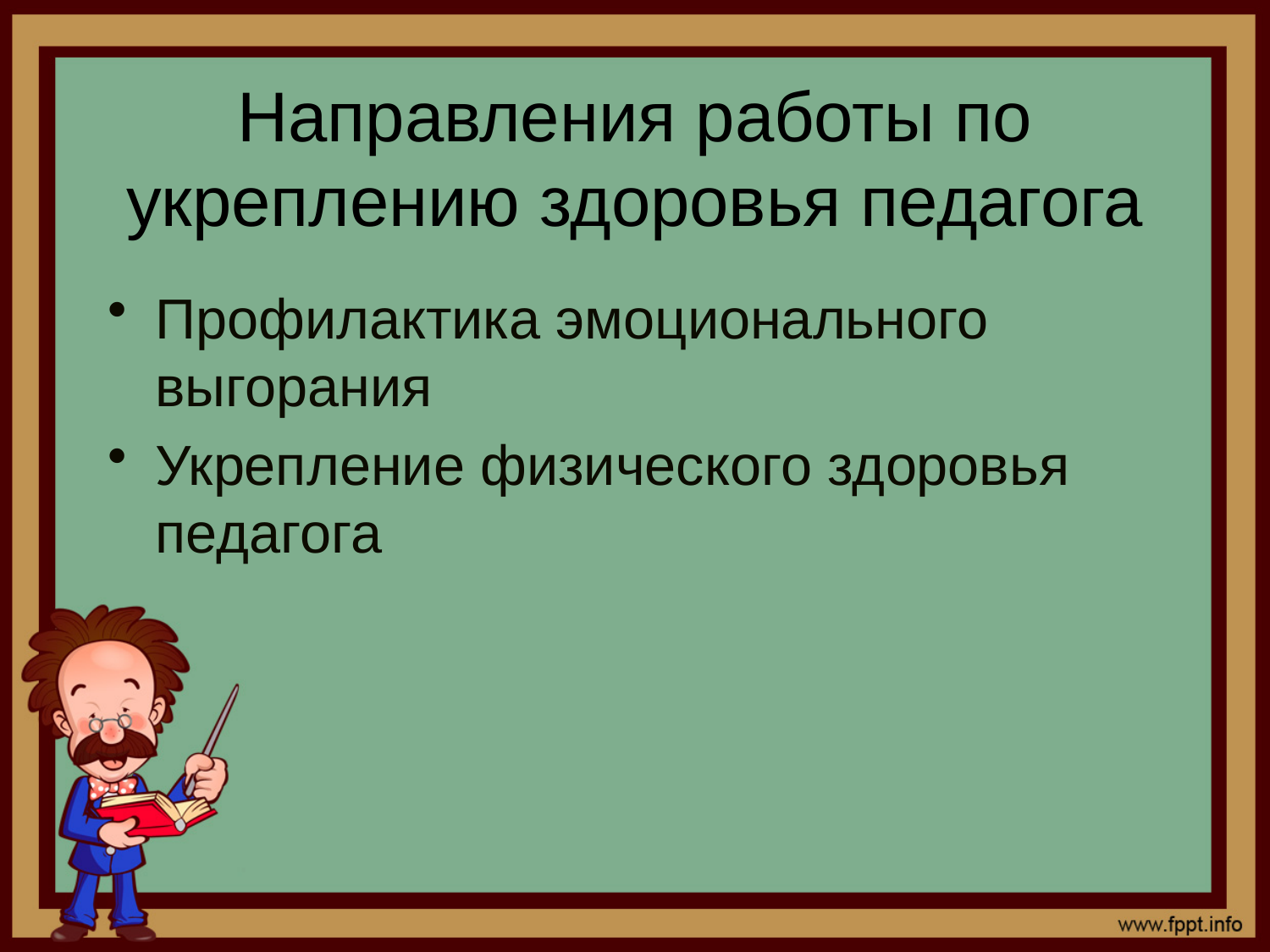

# Направления работы по укреплению здоровья педагога
Профилактика эмоционального выгорания
Укрепление физического здоровья педагога